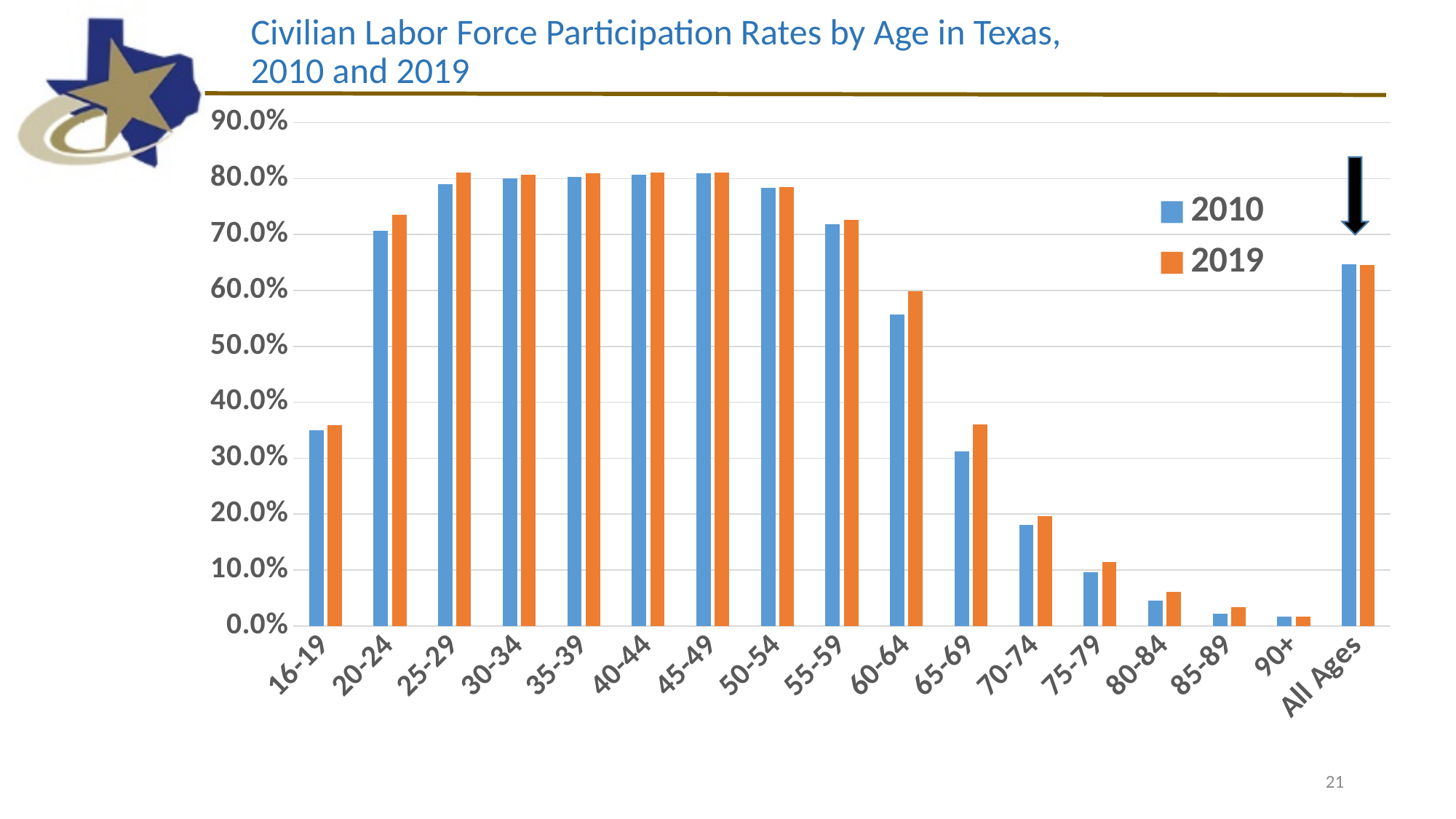

Civilian Labor Force Participation Rates by Age in Texas,
2010 and 2019

### Chart

| Category | 2010 | 2019 |
|---|---|---|
| 16-19 | 0.3494931238 | 0.3591921051 |
| 20-24 | 0.7062556269 | 0.7349228816 |
| 25-29 | 0.7897535874 | 0.8103537839 |
| 30-34 | 0.8003606432 | 0.8076059235 |
| 35-39 | 0.8027779902 | 0.8102303844 |
| 40-44 | 0.8074265668 | 0.81099507 |
| 45-49 | 0.8093532464 | 0.8113542062 |
| 50-54 | 0.7833524775 | 0.7842341569 |
| 55-59 | 0.7184295315 | 0.7256904173 |
| 60-64 | 0.5574612297 | 0.599043639 |
| 65-69 | 0.312150284 | 0.3605168958 |
| 70-74 | 0.1805963482 | 0.196582656 |
| 75-79 | 0.0958425418 | 0.1145773312 |
| 80-84 | 0.0455506208 | 0.0608101338 |
| 85-89 | 0.0214916602 | 0.0338370754 |
| 90+ | 0.0166939371 | 0.0167110314 |
| All Ages | 0.6472267686 | 0.6457419775 |
21